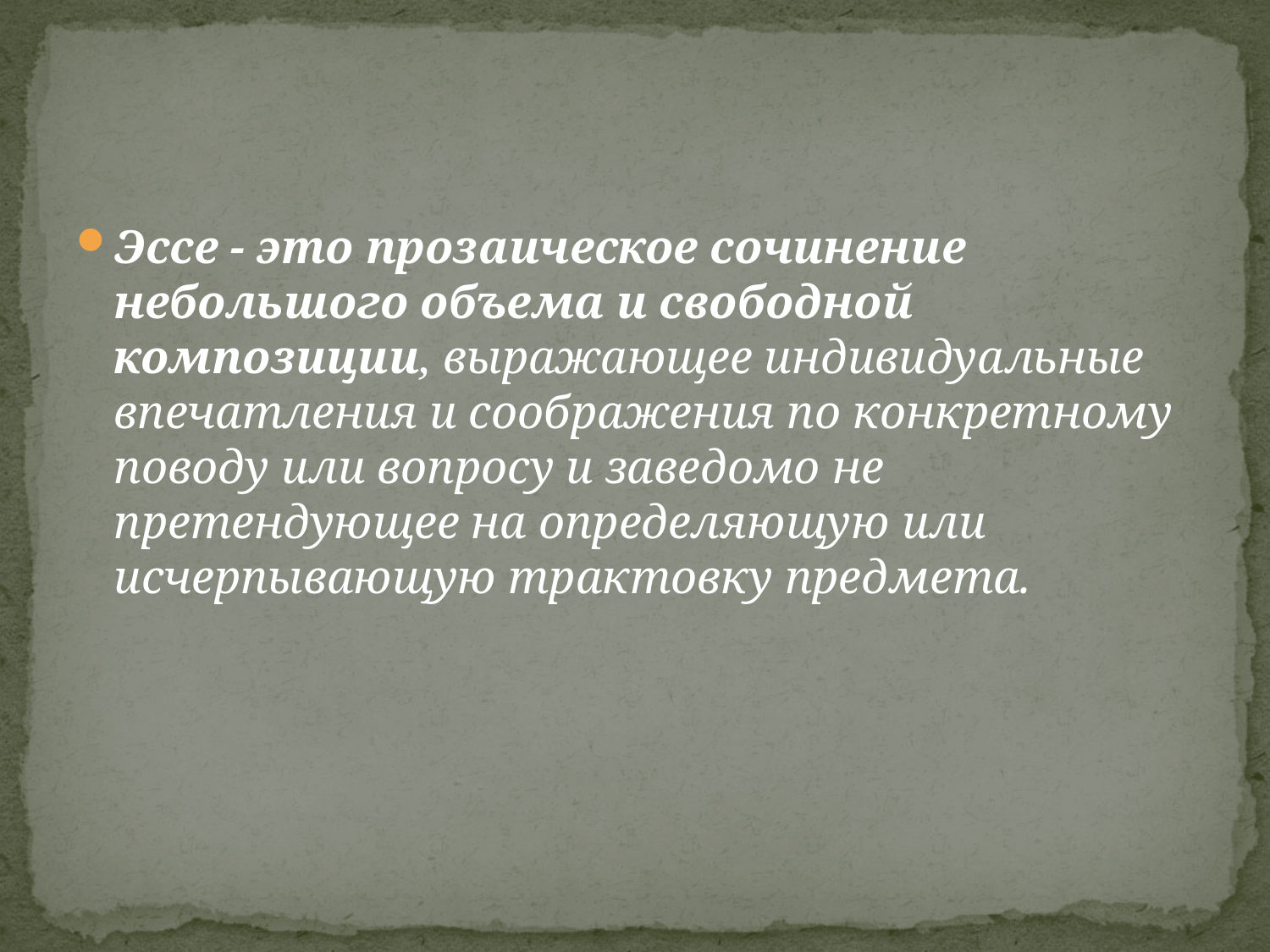

#
Эссе - это прозаическое сочинение небольшого объема и свободной композиции, выражающее индивидуальные впечатления и соображения по конкретному поводу или вопросу и заведомо не претендующее на определяющую или исчерпывающую трактовку предмета.